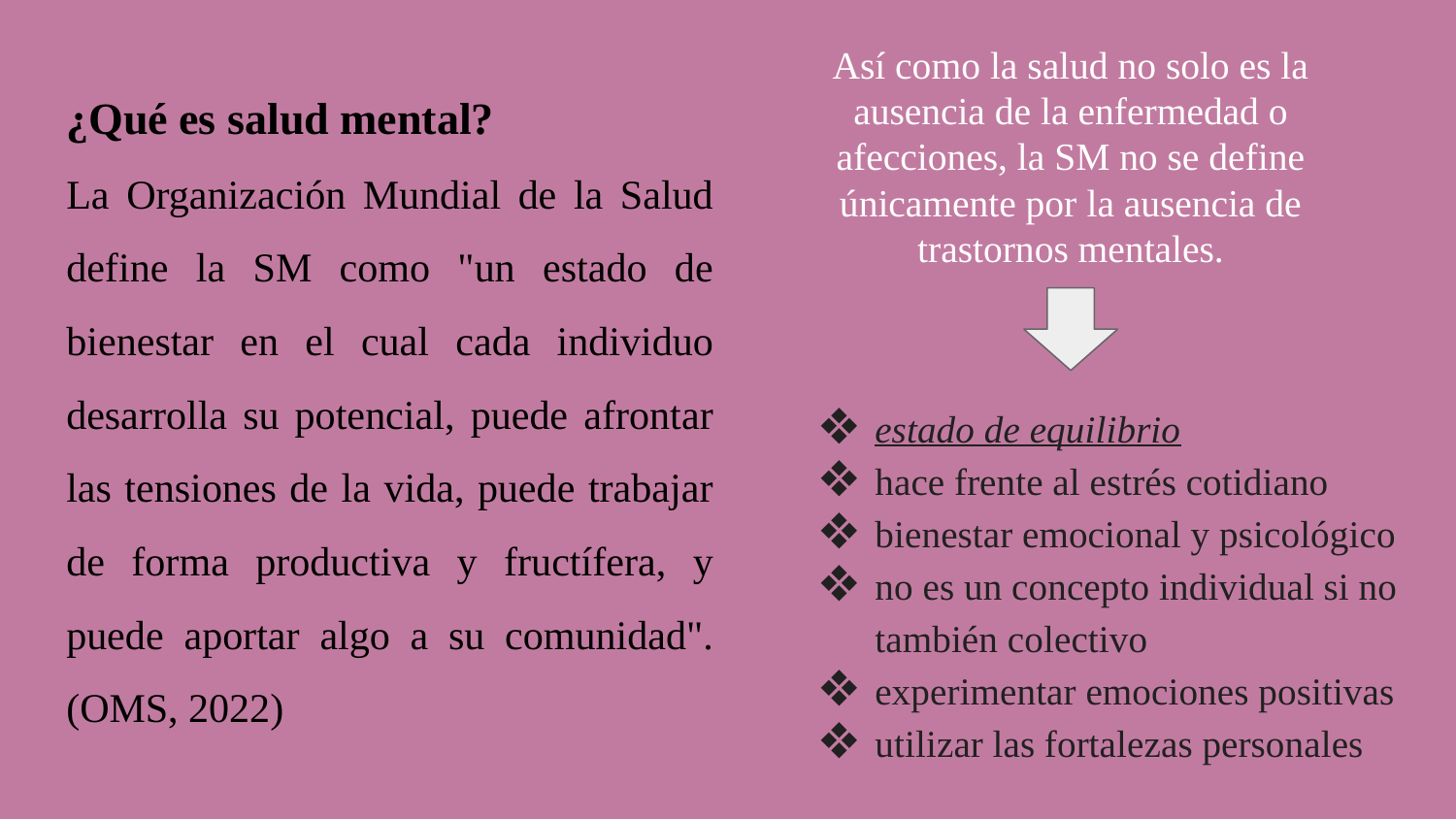

Así como la salud no solo es la ausencia de la enfermedad o afecciones, la SM no se define únicamente por la ausencia de trastornos mentales.

¿Qué es salud mental?
La Organización Mundial de la Salud define la SM como "un estado de bienestar en el cual cada individuo desarrolla su potencial, puede afrontar las tensiones de la vida, puede trabajar de forma productiva y fructífera, y puede aportar algo a su comunidad". (OMS, 2022)

estado de equilibrio
hace frente al estrés cotidiano
bienestar emocional y psicológico
no es un concepto individual si no también colectivo
experimentar emociones positivas
utilizar las fortalezas personales